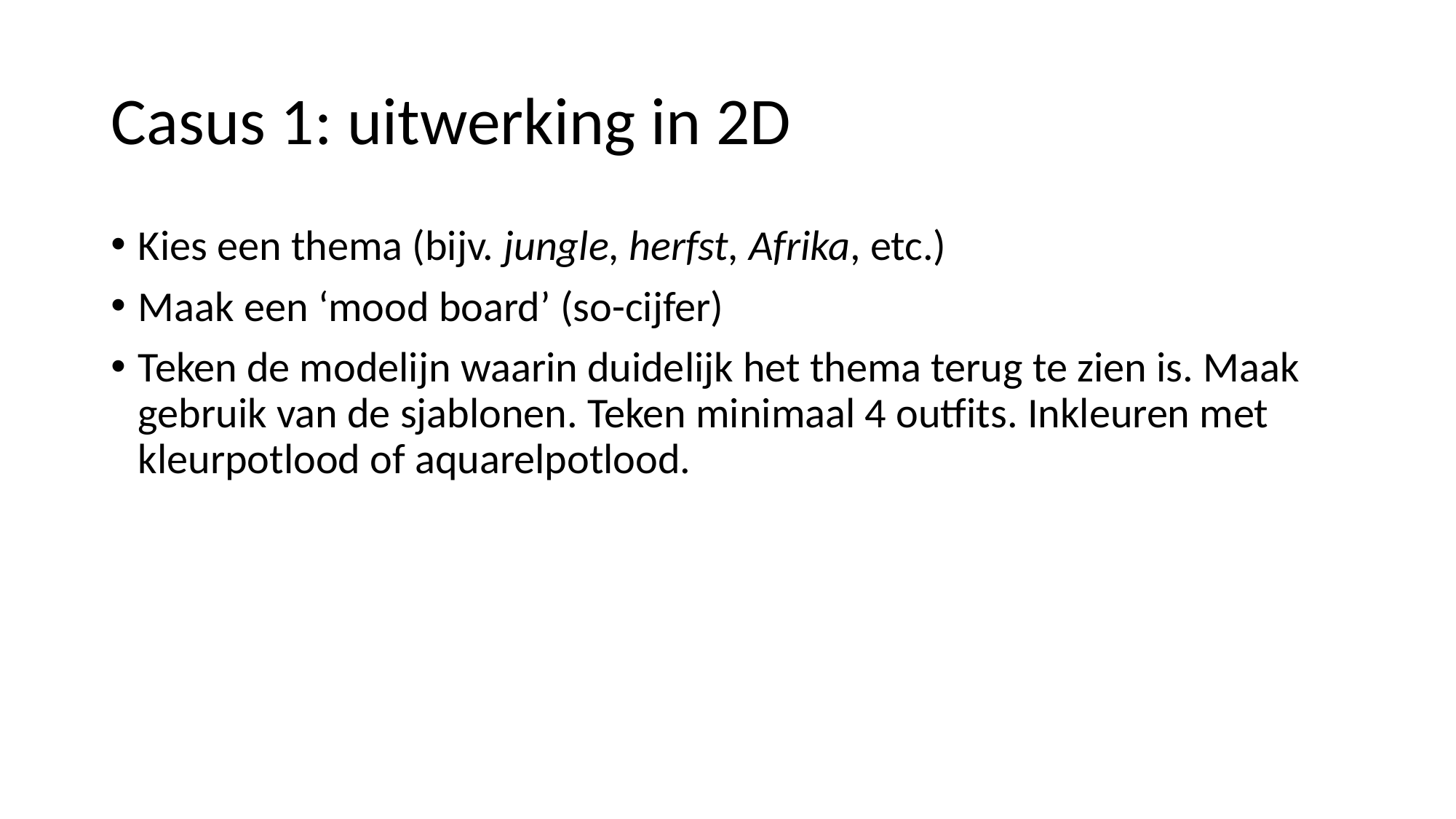

# Casus 1: uitwerking in 2D
Kies een thema (bijv. jungle, herfst, Afrika, etc.)
Maak een ‘mood board’ (so-cijfer)
Teken de modelijn waarin duidelijk het thema terug te zien is. Maak gebruik van de sjablonen. Teken minimaal 4 outfits. Inkleuren met kleurpotlood of aquarelpotlood.